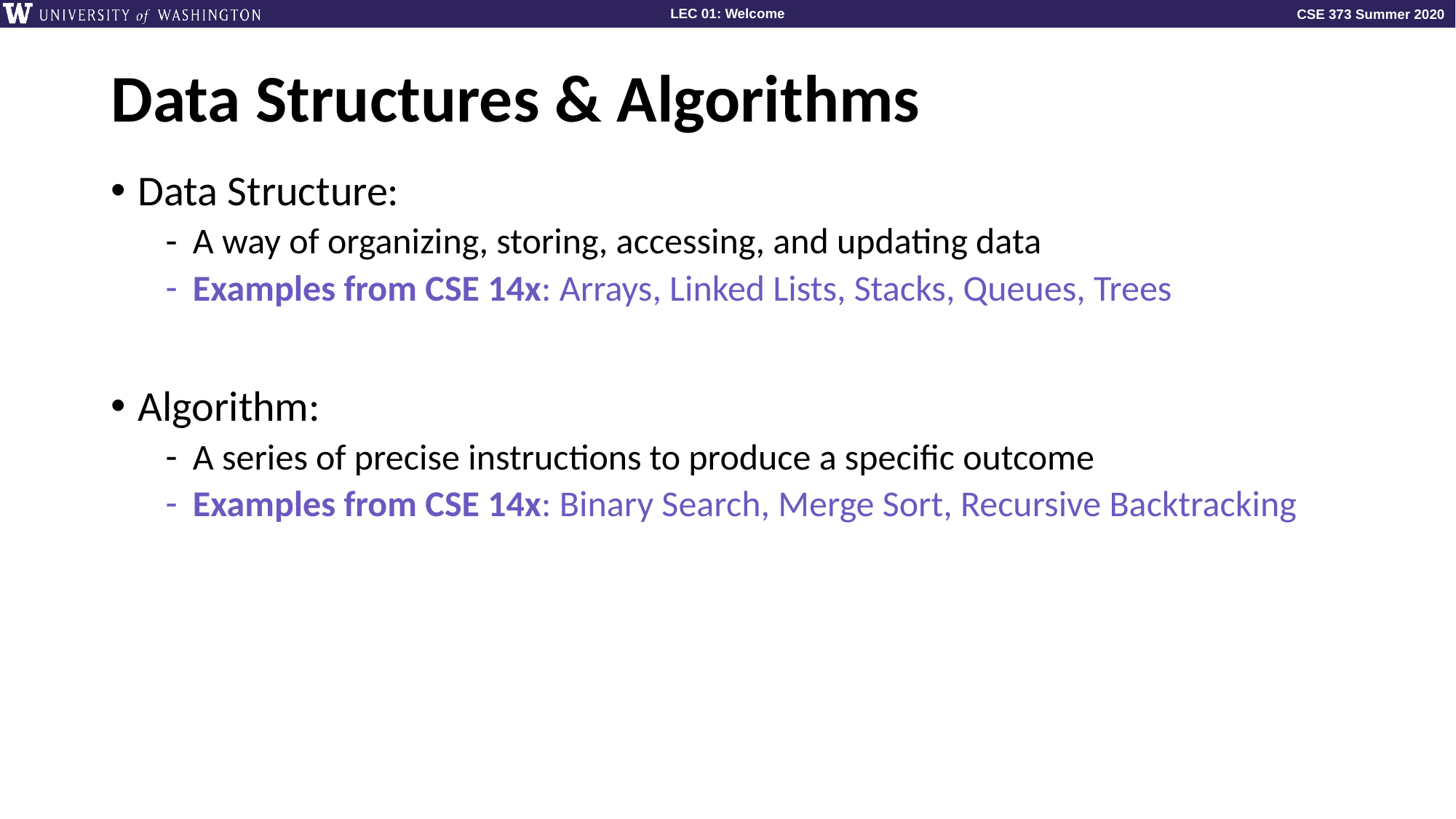

# Data Structures & Algorithms
Data Structure:
A way of organizing, storing, accessing, and updating data
Examples from CSE 14x: Arrays, Linked Lists, Stacks, Queues, Trees

Algorithm:
A series of precise instructions to produce a specific outcome
Examples from CSE 14x: Binary Search, Merge Sort, Recursive Backtracking